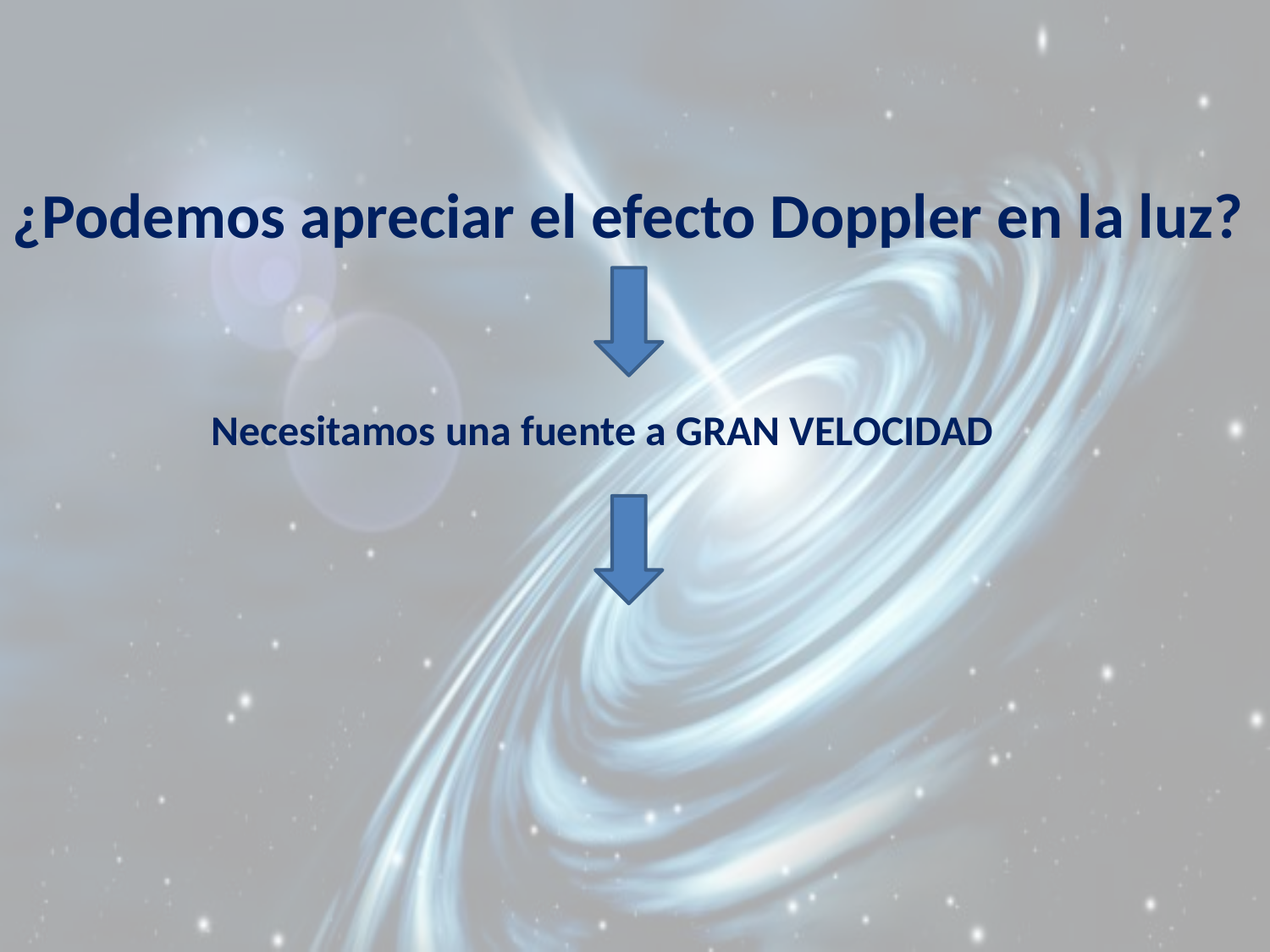

¿Podemos apreciar el efecto Doppler en la luz?

Necesitamos una fuente a GRAN VELOCIDAD